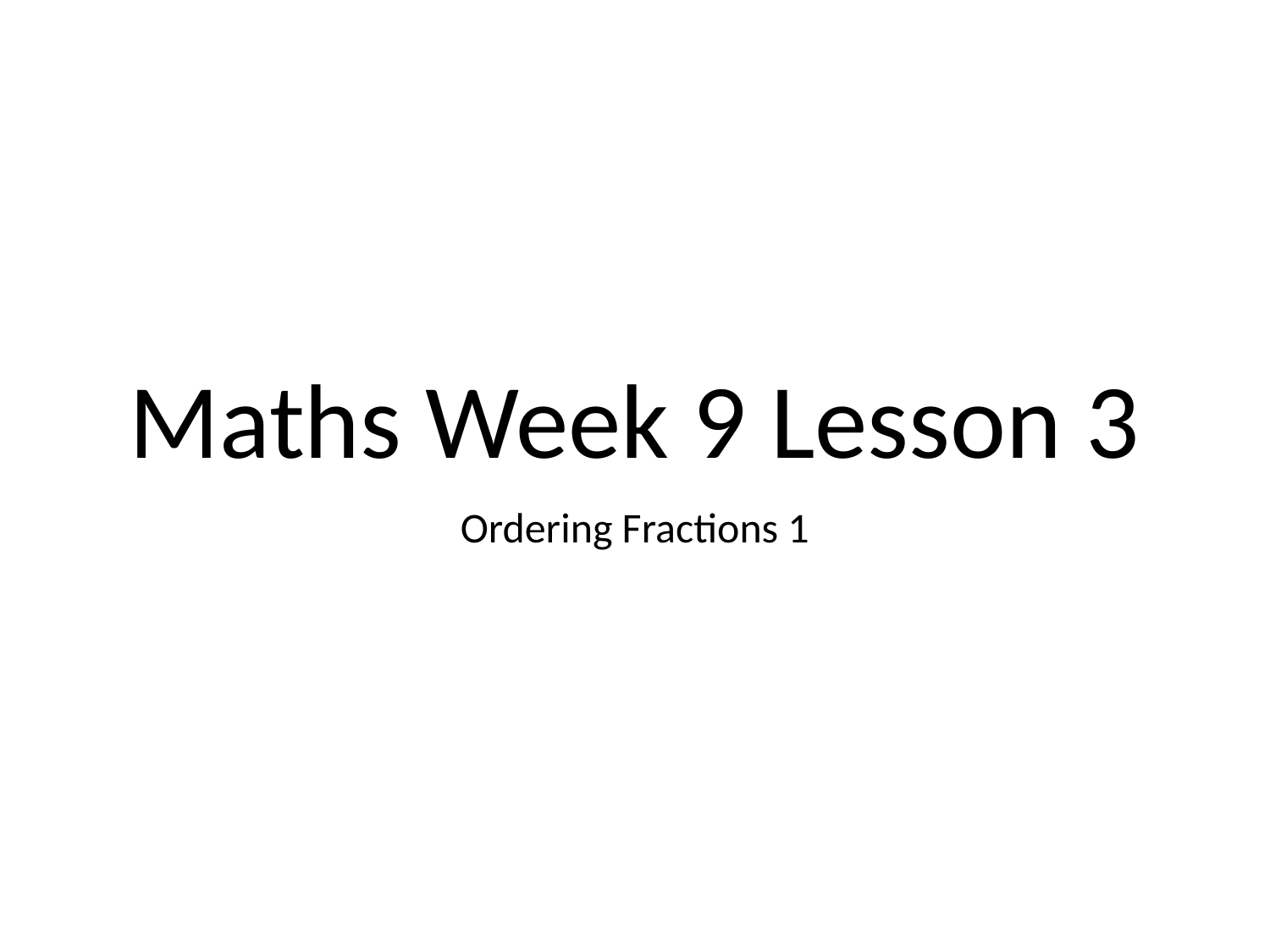

# Maths Week 9 Lesson 3
Ordering Fractions 1